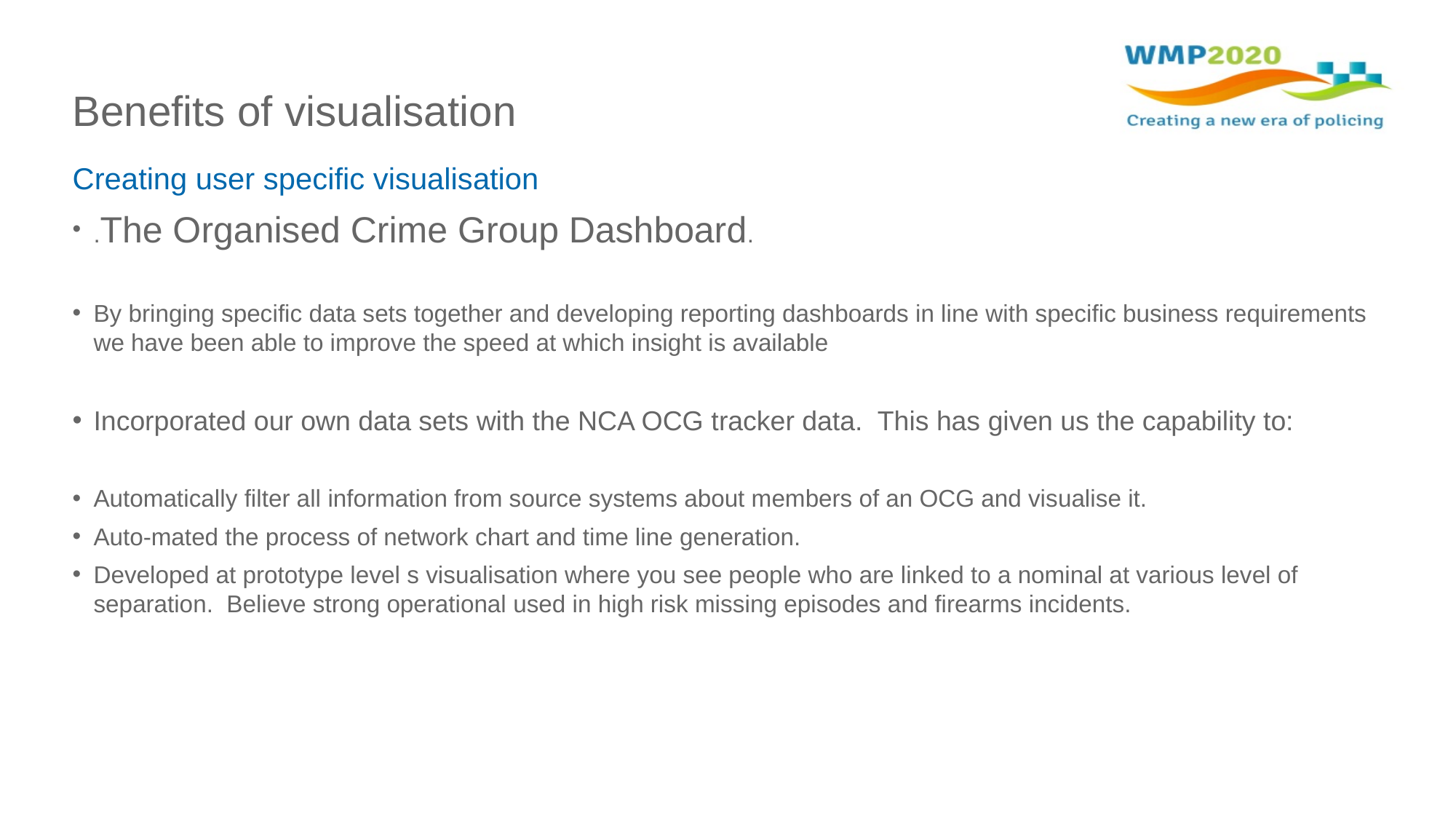

# Benefits of visualisation
Creating user specific visualisation
.The Organised Crime Group Dashboard.

By bringing specific data sets together and developing reporting dashboards in line with specific business requirements we have been able to improve the speed at which insight is available

Incorporated our own data sets with the NCA OCG tracker data.  This has given us the capability to:

Automatically filter all information from source systems about members of an OCG and visualise it.
Auto-mated the process of network chart and time line generation.
Developed at prototype level s visualisation where you see people who are linked to a nominal at various level of separation.  Believe strong operational used in high risk missing episodes and firearms incidents.